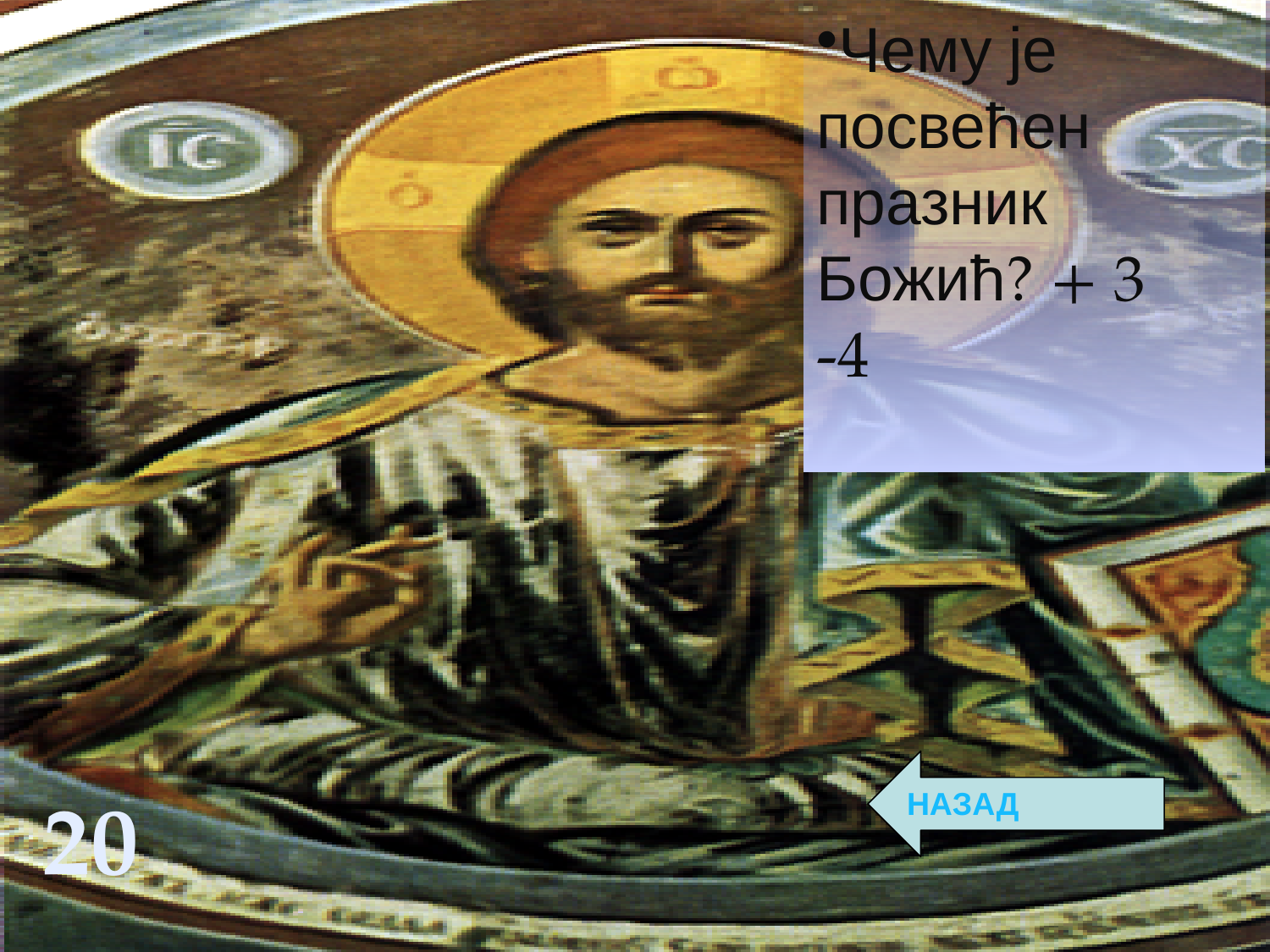

Чему је посвећен празник Божић? + 3
-4

НАЗАД
20